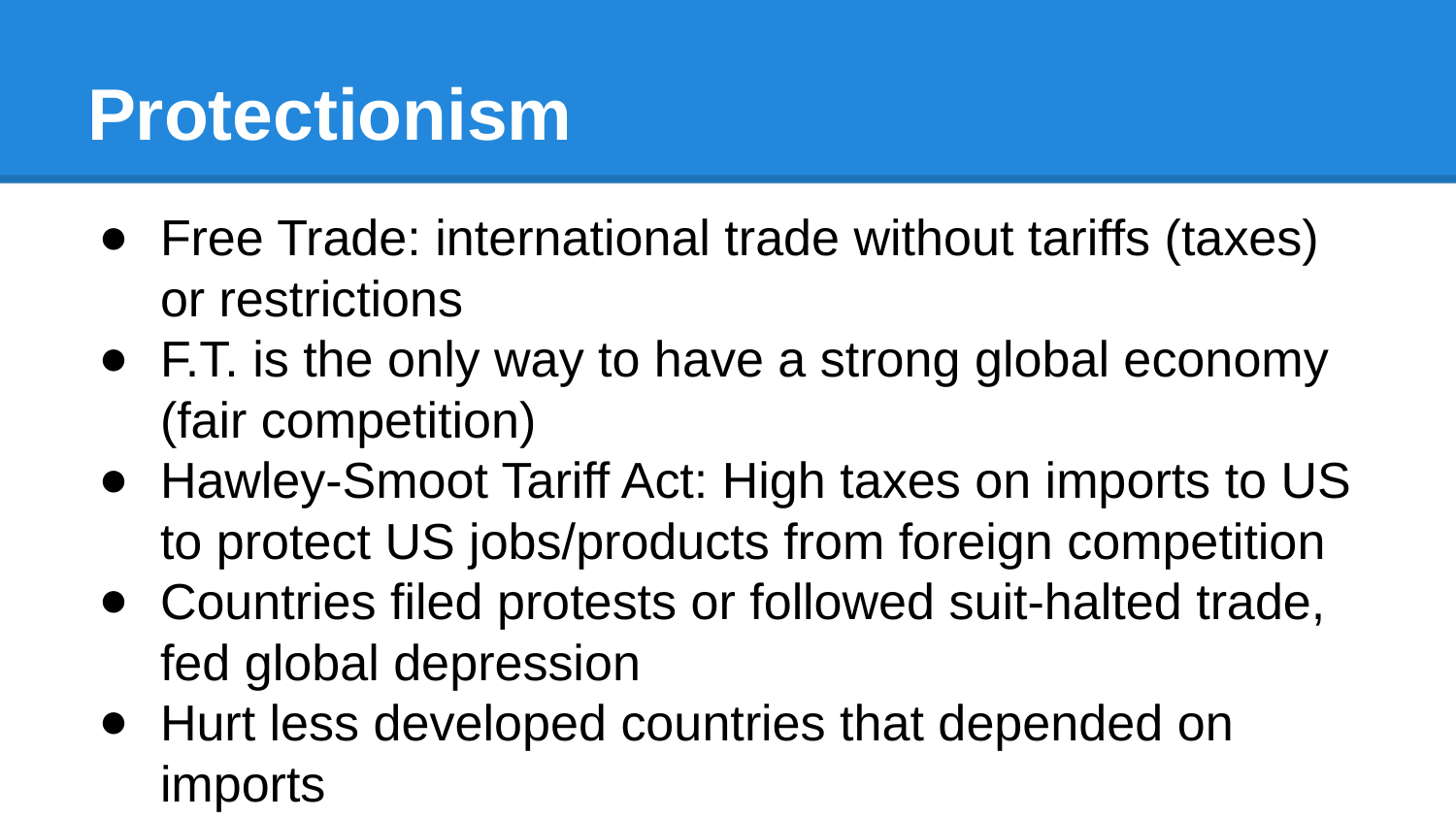

# Protectionism
Free Trade: international trade without tariffs (taxes) or restrictions
F.T. is the only way to have a strong global economy (fair competition)
Hawley-Smoot Tariff Act: High taxes on imports to US to protect US jobs/products from foreign competition
Countries filed protests or followed suit-halted trade, fed global depression
Hurt less developed countries that depended on imports